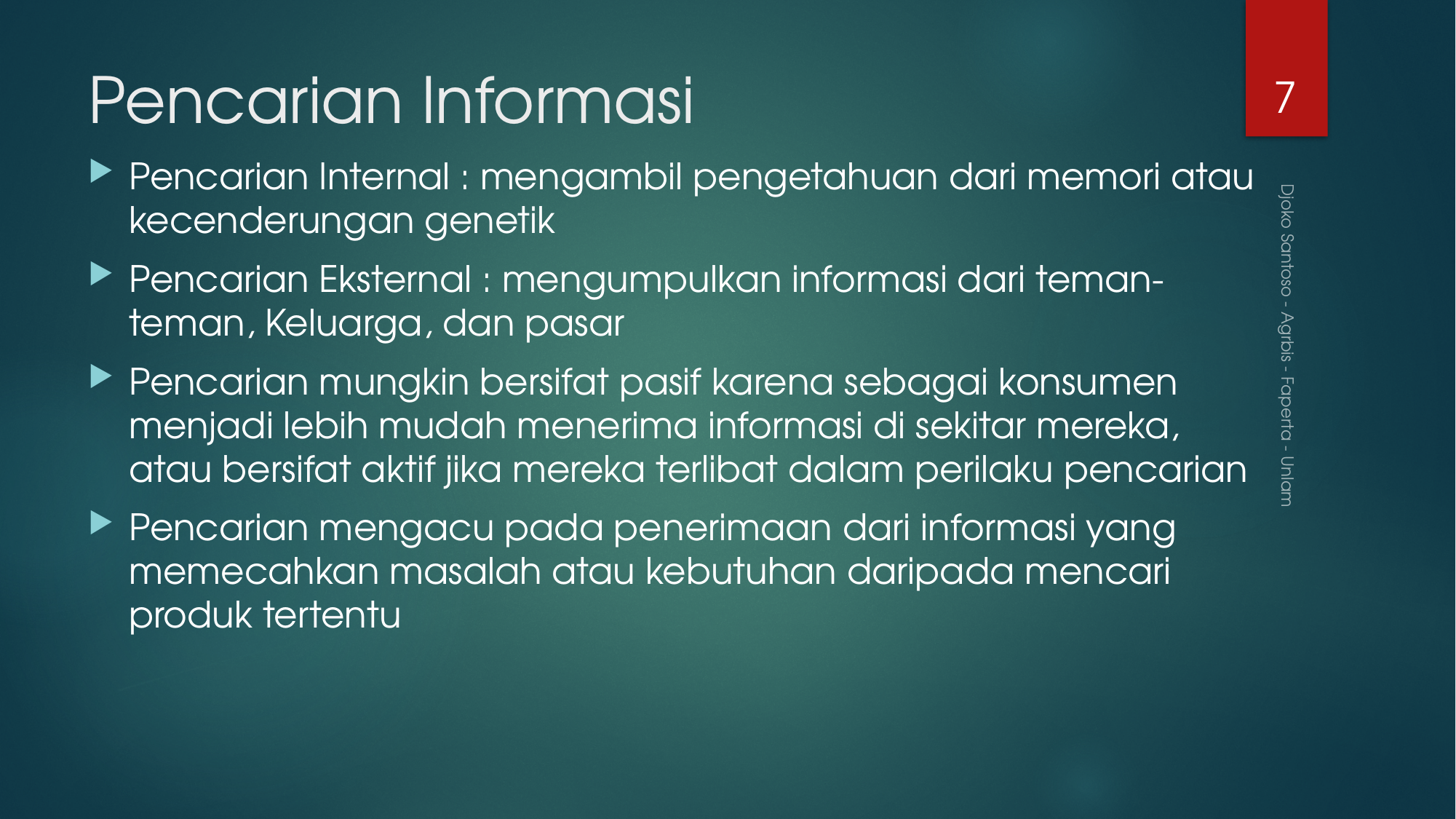

7
# Pencarian Informasi
Pencarian Internal : mengambil pengetahuan dari memori atau kecenderungan genetik
Pencarian Eksternal : mengumpulkan informasi dari teman-teman, Keluarga, dan pasar
Pencarian mungkin bersifat pasif karena sebagai konsumen menjadi lebih mudah menerima informasi di sekitar mereka, atau bersifat aktif jika mereka terlibat dalam perilaku pencarian
Pencarian mengacu pada penerimaan dari informasi yang memecahkan masalah atau kebutuhan daripada mencari produk tertentu

Djoko Santoso - Agrbis - Faperta - Unlam